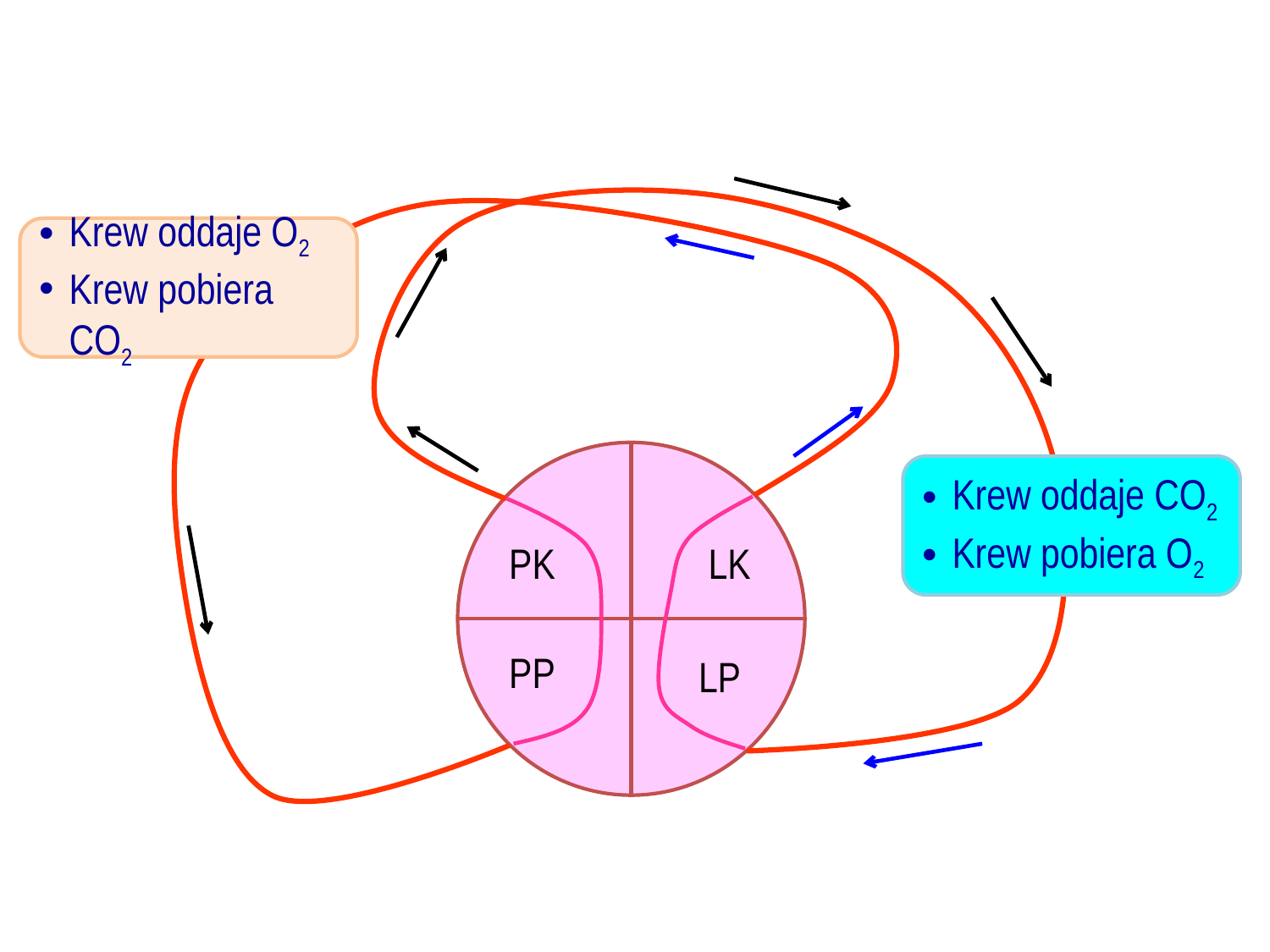

Krew oddaje O2
Krew pobiera CO2

Krew oddaje CO2
Krew pobiera O2

PK
LK
PP
LP